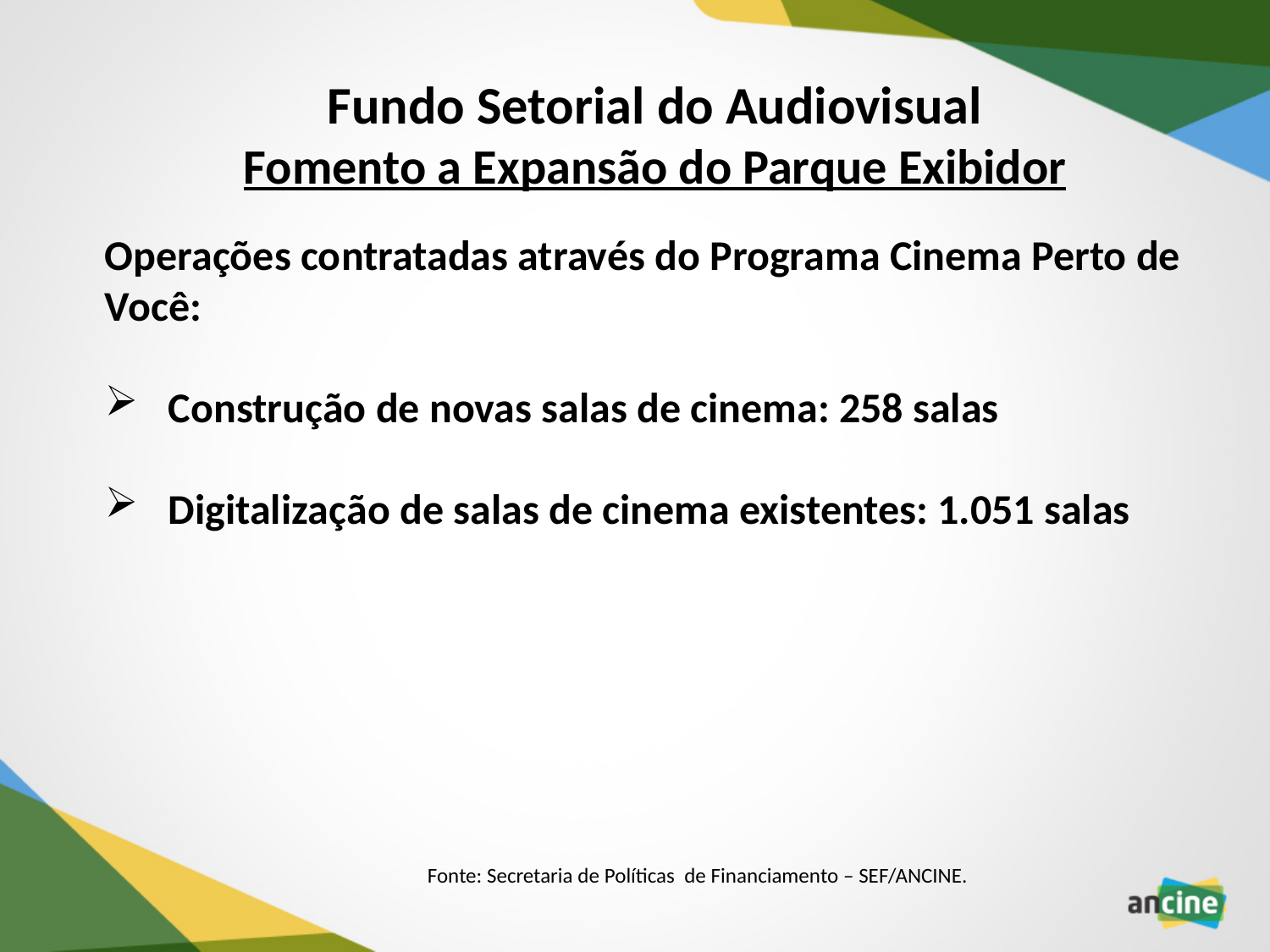

Fundo Setorial do Audiovisual
Fomento a Expansão do Parque Exibidor
Operações contratadas através do Programa Cinema Perto de Você:

Construção de novas salas de cinema: 258 salas

Digitalização de salas de cinema existentes: 1.051 salas

Fonte: Secretaria de Políticas  de Financiamento – SEF/ANCINE.